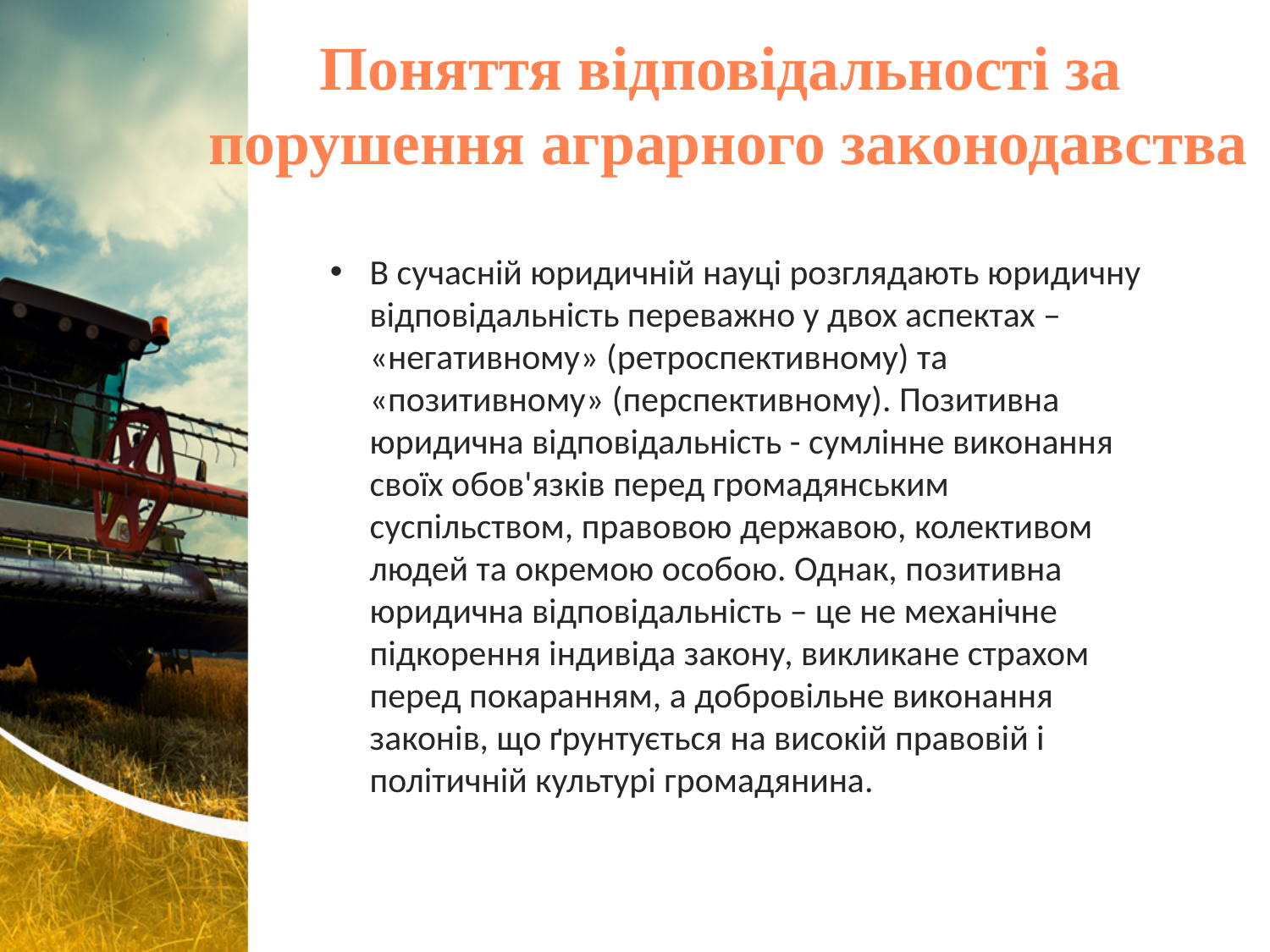

# Поняття відповідальності за порушення аграрного законодавства
В сучасній юридичній науці розглядають юридичну відповідальність переважно у двох аспектах – «негативному» (ретроспективному) та «позитивному» (перспективному). Позитивна юридична відповідальність - сумлінне виконання своїх обов'язків перед громадянським суспільством, правовою державою, колективом людей та окремою особою. Однак, позитивна юридична відповідальність – це не механічне підкорення індивіда закону, викликане страхом перед покаранням, а добровільне виконання законів, що ґрунтується на високій правовій і політичній культурі громадянина.